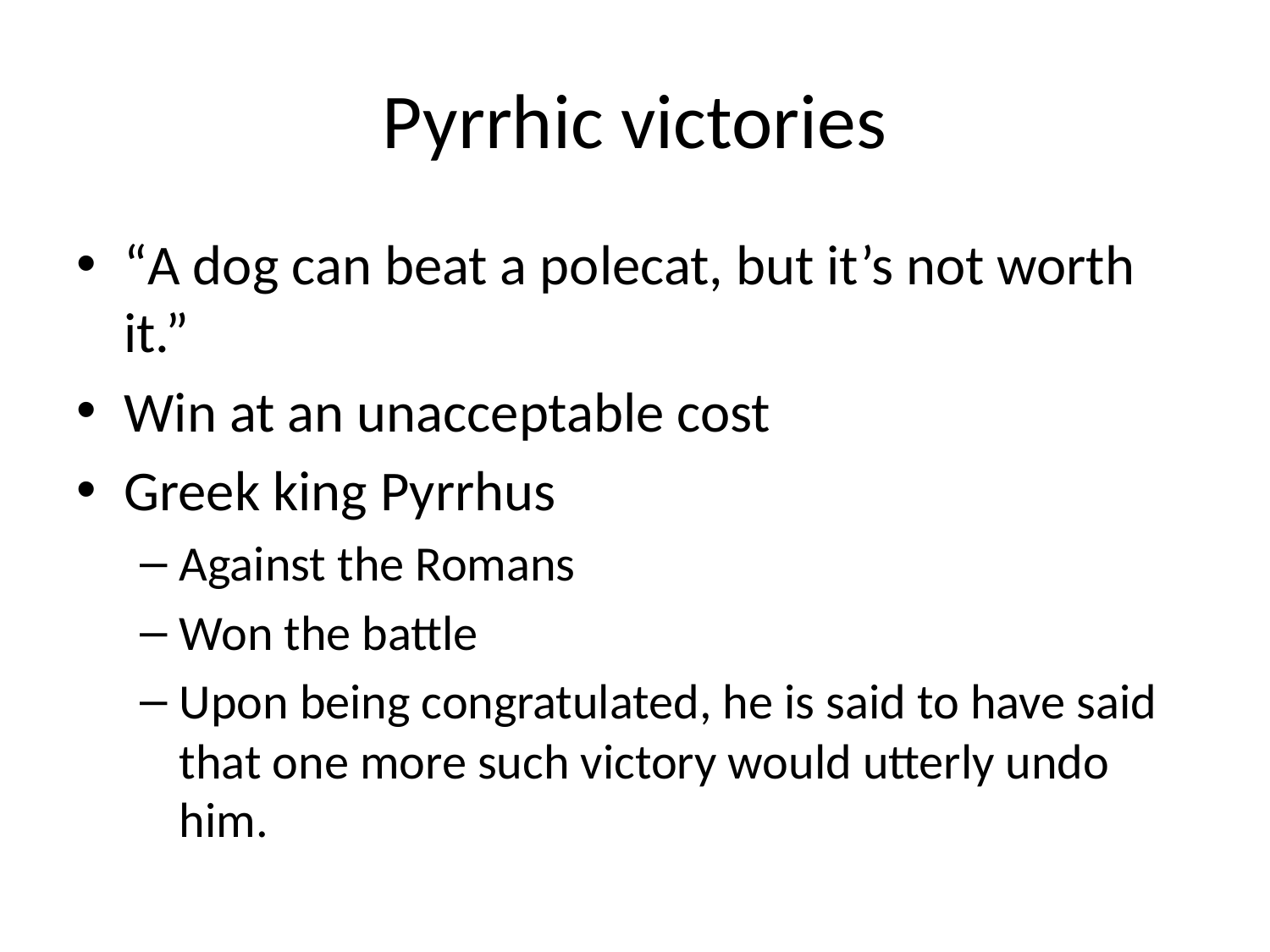

# Pyrrhic victories
“A dog can beat a polecat, but it’s not worth it.”
Win at an unacceptable cost
Greek king Pyrrhus
Against the Romans
Won the battle
Upon being congratulated, he is said to have said that one more such victory would utterly undo him.